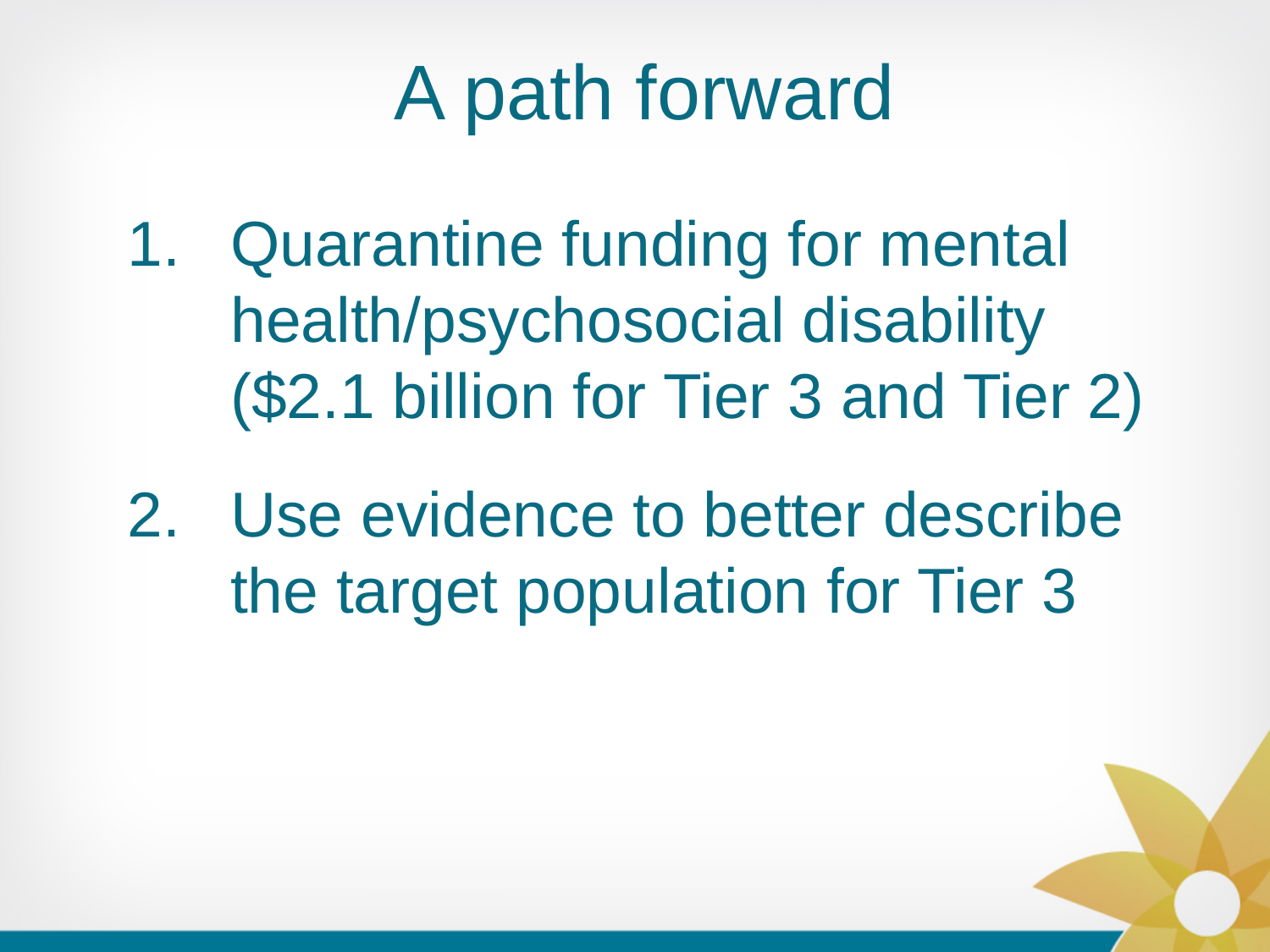

# A path forward
Quarantine funding for mental health/psychosocial disability ($2.1 billion for Tier 3 and Tier 2)
Use evidence to better describe the target population for Tier 3